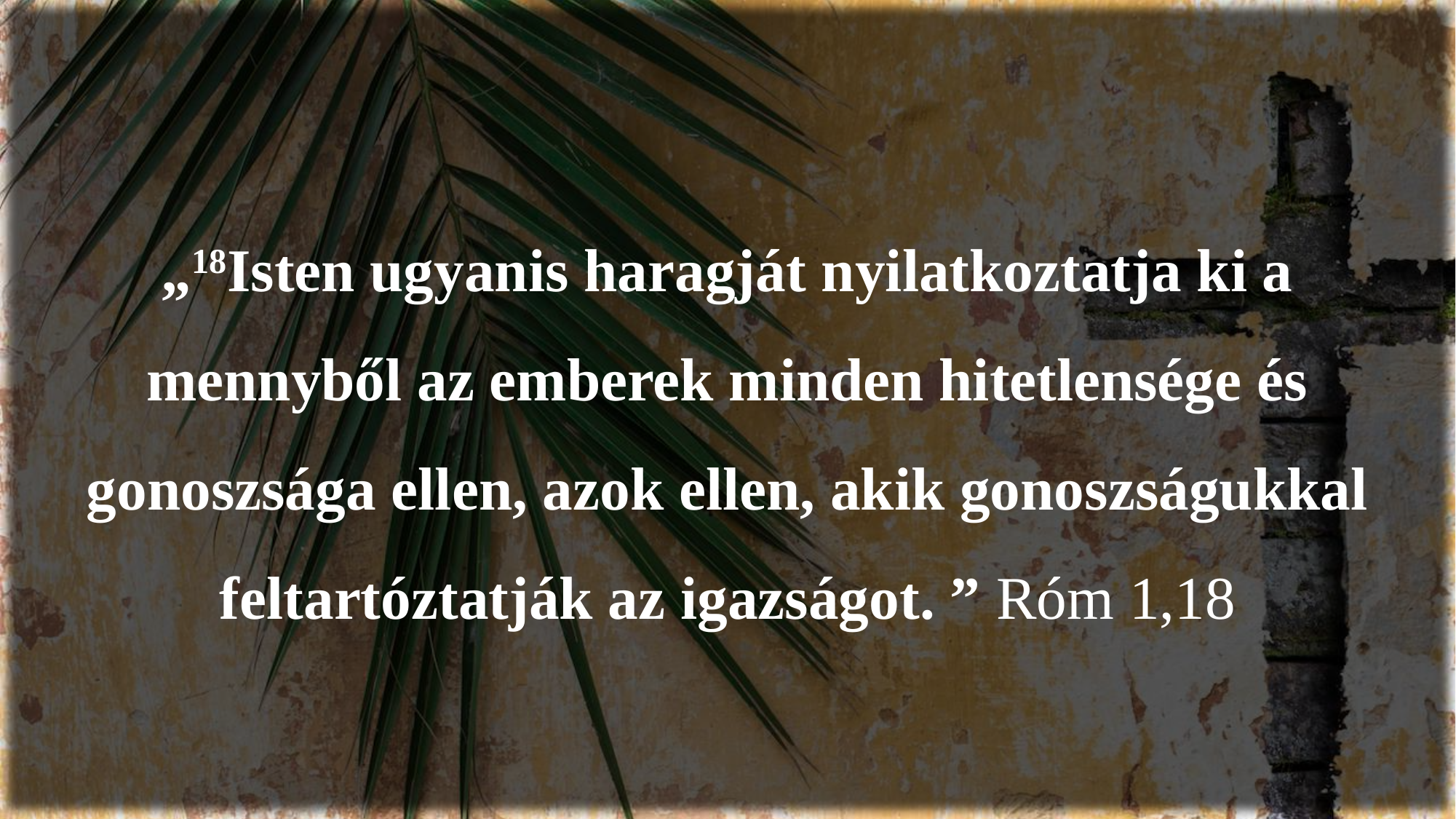

„18Isten ugyanis haragját nyilatkoztatja ki a mennyből az emberek minden hitetlensége és gonoszsága ellen, azok ellen, akik gonoszságukkal feltartóztatják az igazságot. ” Róm 1,18